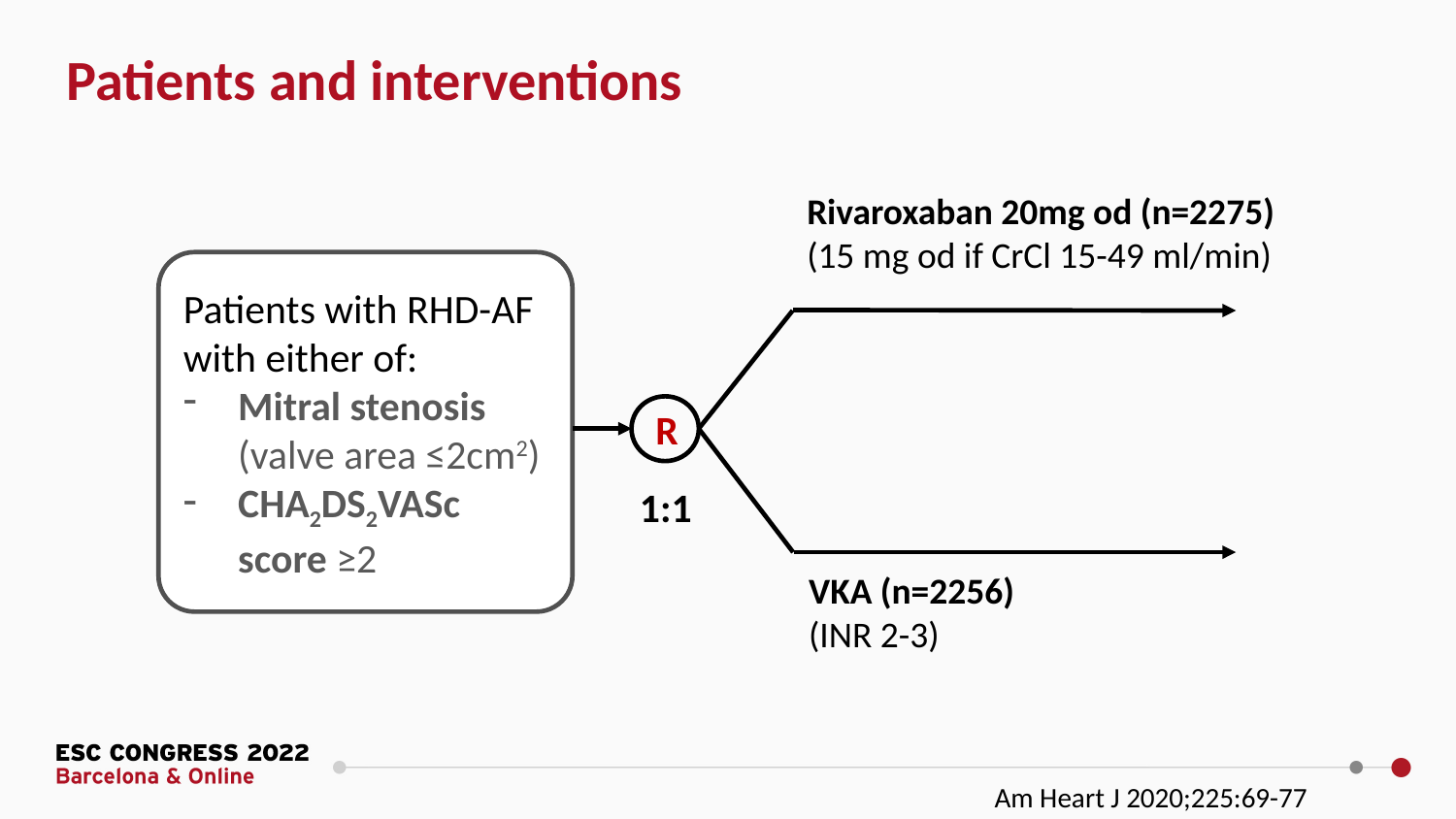

Patients and interventions
Rivaroxaban 20mg od (n=2275)
(15 mg od if CrCl 15-49 ml/min)
Patients with RHD-AF with either of:
Mitral stenosis (valve area ≤2cm2)
CHA2DS2VASc score ≥2
R
1:1
VKA (n=2256)
(INR 2-3)
Am Heart J 2020;225:69-77